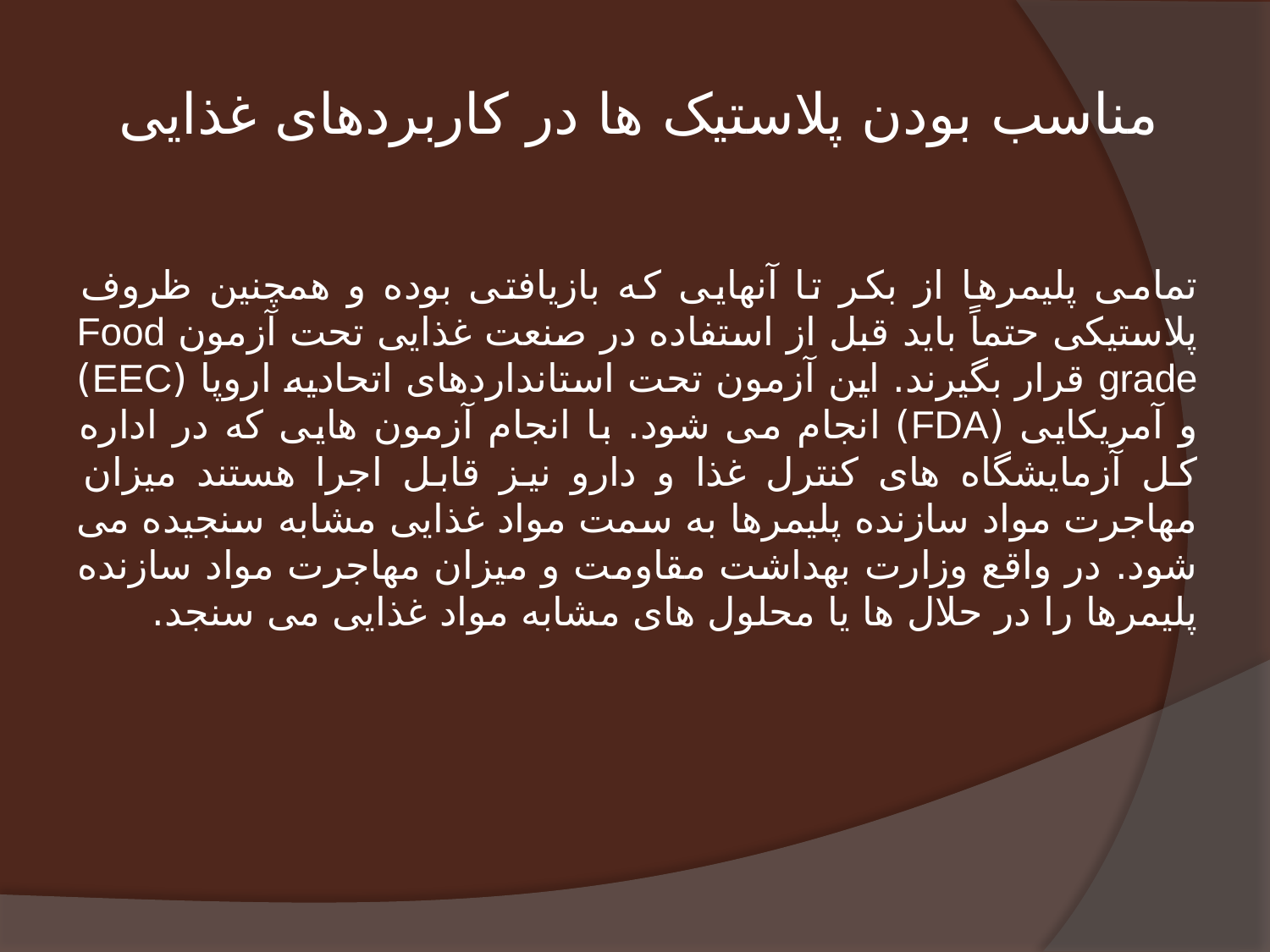

# مناسب بودن پلاستیک ها در کاربردهای غذایی
تمامى پليمرها از بكر تا آنهايى كه بازيافتى بوده و همچنين ظروف پلاستيكى حتماً بايد قبل از استفاده در صنعت غذايى تحت آزمون Food grade قرار بگيرند. اين آزمون تحت استانداردهاى اتحاديه اروپا (EEC) و آمريكايى (FDA) انجام مى شود. با انجام آزمون هايى كه در اداره كل آزمايشگاه هاى كنترل غذا و دارو نيز قابل اجرا هستند ميزان مهاجرت مواد سازنده پليمرها به سمت مواد غذايى مشابه سنجيده مى شود. در واقع وزارت بهداشت مقاومت و ميزان مهاجرت مواد سازنده پليمرها را در حلال ها يا محلول هاى مشابه مواد غذايى مى سنجد.